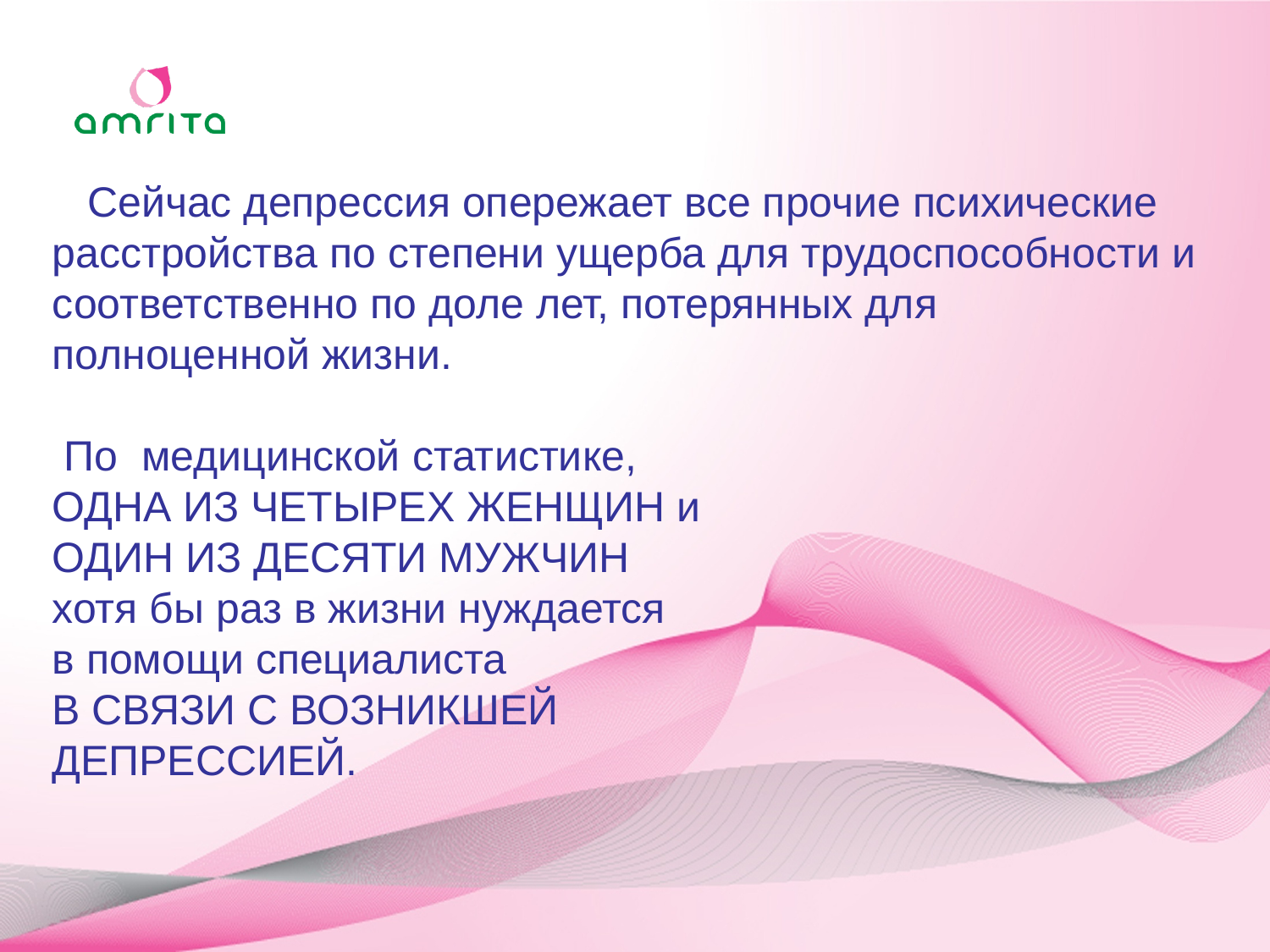

Сейчас депрессия опережает все прочие психические расстройства по степени ущерба для трудоспособности и соответственно по доле лет, потерянных для полноценной жизни.

 По  медицинской статистике,
ОДНА ИЗ ЧЕТЫРЕХ ЖЕНЩИН и
ОДИН ИЗ ДЕСЯТИ МУЖЧИН
хотя бы раз в жизни нуждается
в помощи специалиста
В СВЯЗИ С ВОЗНИКШЕЙ
ДЕПРЕССИЕЙ.